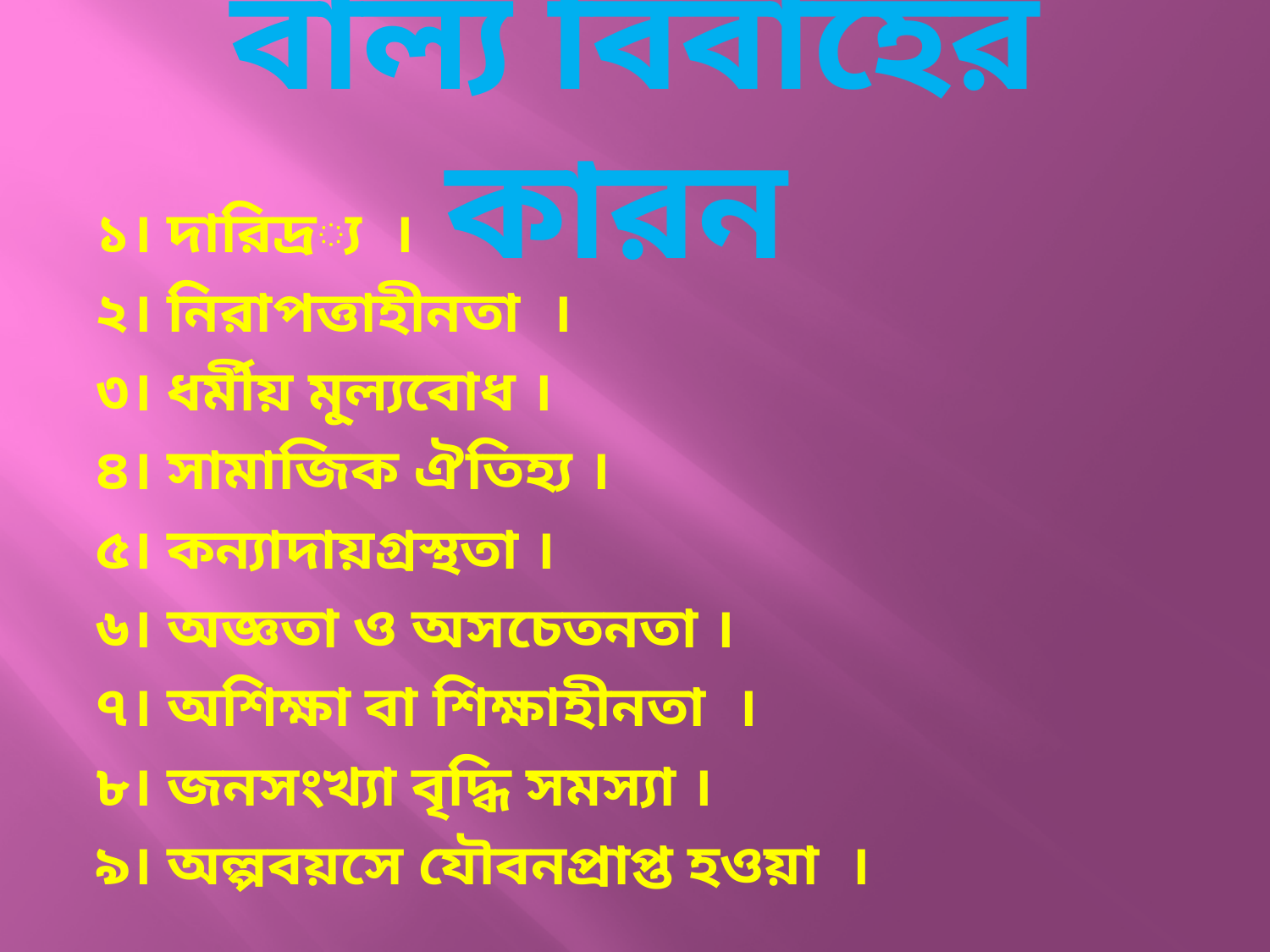

# বাল্য বিবাহের কারন
১। দারিদ্র্য  ।
২। নিরাপত্তাহীনতা  ।
৩। ধর্মীয় মূ্ল্যবোধ ।
৪। সামাজিক ঐতিহ্য ।
৫। কন্যাদায়গ্রস্থতা ।
৬। অজ্ঞতা ও অসচেতনতা ।
৭। অশিক্ষা বা শিক্ষাহীনতা  ।
৮। জনসংখ্যা বৃদ্ধি সমস্যা ।
৯। অল্পবয়সে যৌবনপ্রাপ্ত হওয়া  ।